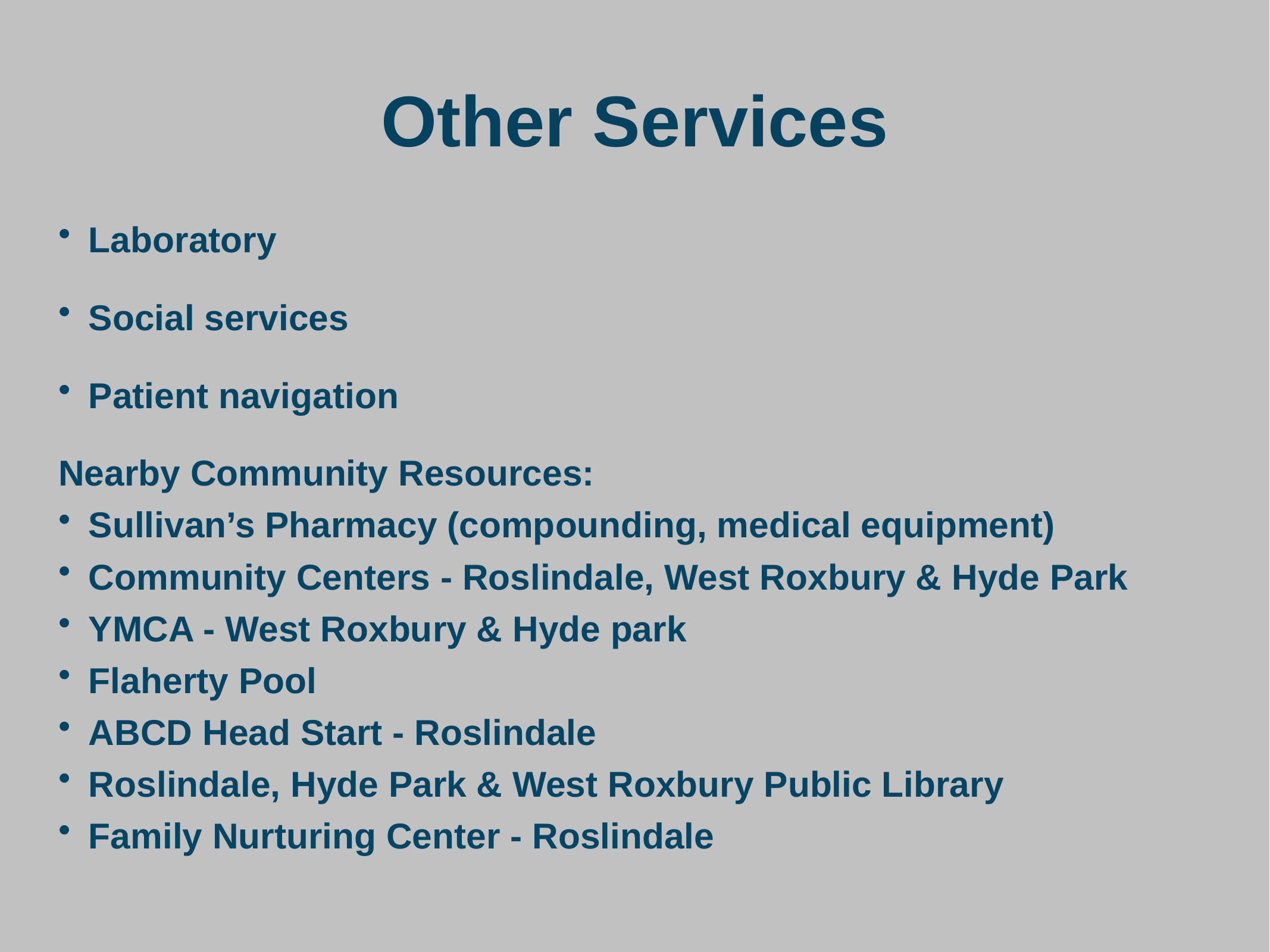

# Other Services
Laboratory
Social services
Patient navigation
Nearby Community Resources:
Sullivan’s Pharmacy (compounding, medical equipment)
Community Centers - Roslindale, West Roxbury & Hyde Park
YMCA - West Roxbury & Hyde park
Flaherty Pool
ABCD Head Start - Roslindale
Roslindale, Hyde Park & West Roxbury Public Library
Family Nurturing Center - Roslindale